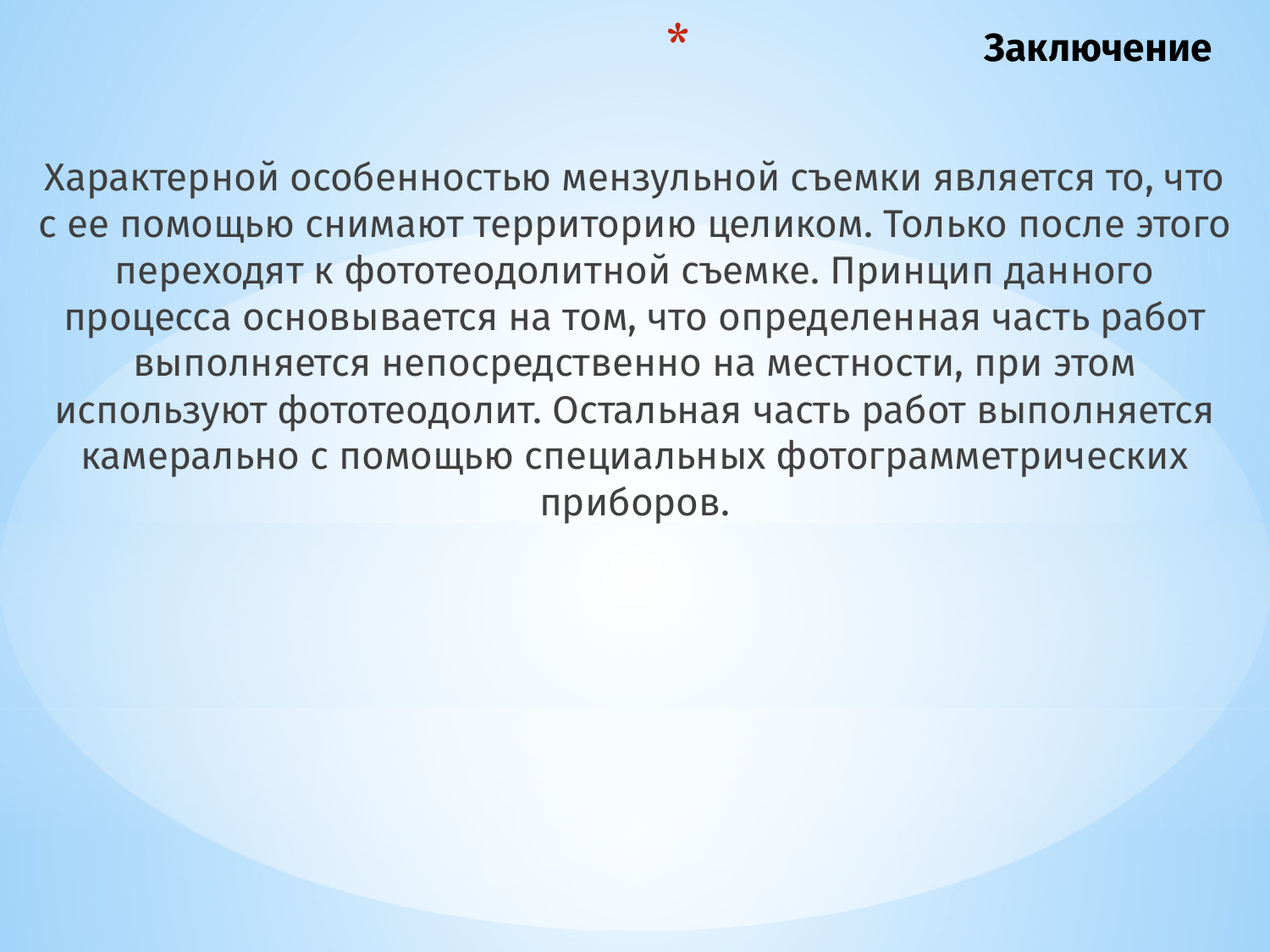

# Заключение

Характерной особенностью мензульной съемки является то, что с ее помощью снимают территорию целиком. Только после этого переходят к фототеодолитной съемке. Принцип данного процесса основывается на том, что определенная часть работ выполняется непосредственно на местности, при этом используют фототеодолит. Остальная часть работ выполняется камерально с помощью специальных фотограмметрических приборов.